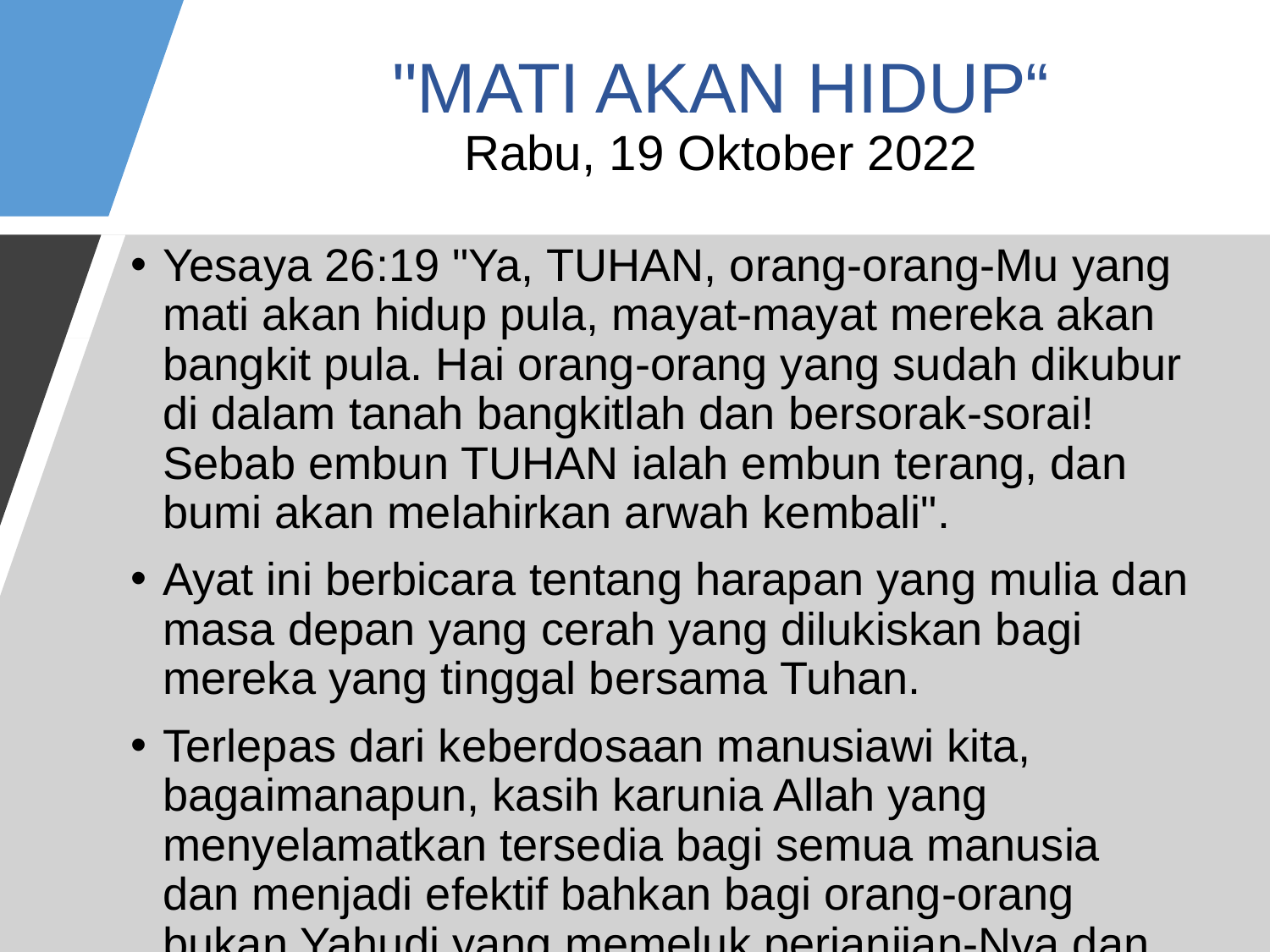

# "MATI AKAN HIDUP“ Rabu, 19 Oktober 2022

Yesaya 26:19 "Ya, TUHAN, orang-orang-Mu yang mati akan hidup pula, mayat-mayat mereka akan bangkit pula. Hai orang-orang yang sudah dikubur di dalam tanah bangkitlah dan bersorak-sorai! Sebab embun TUHAN ialah embun terang, dan bumi akan melahirkan arwah kembali".
Ayat ini berbicara tentang harapan yang mulia dan masa depan yang cerah yang dilukiskan bagi mereka yang tinggal bersama Tuhan.
Terlepas dari keberdosaan manusiawi kita, bagaimanapun, kasih karunia Allah yang menyelamatkan tersedia bagi semua manusia dan menjadi efektif bahkan bagi orang-orang bukan Yahudi yang memeluk perjanjian-Nya dan memelihara hari Sabat [Yesaya 56].